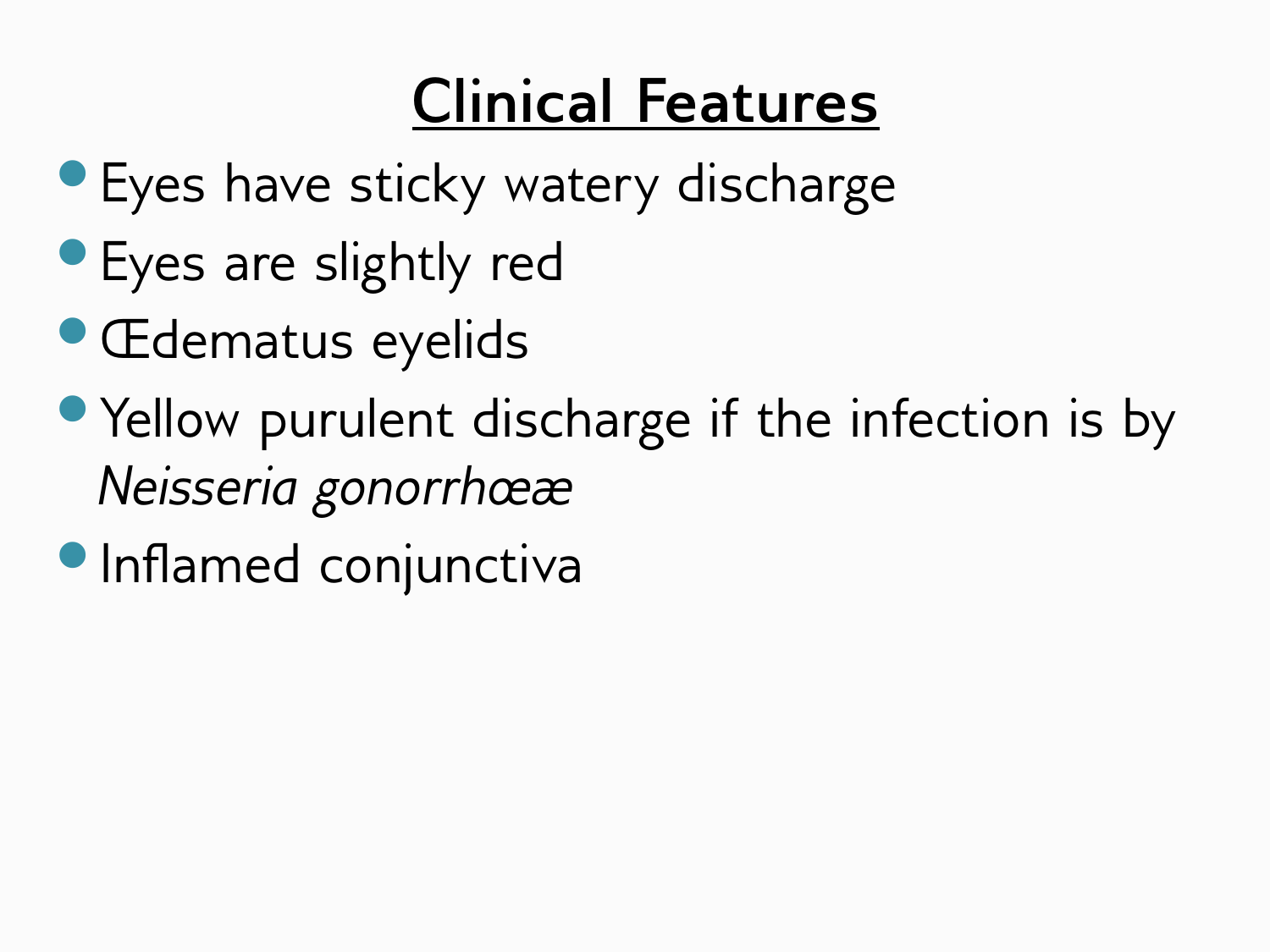

Clinical Features
Eyes have sticky watery discharge
Eyes are slightly red
Oedematus eyelids
Yellow purulent discharge if the infection is by Neisseria gonorrhoeae
Inflamed conjunctiva